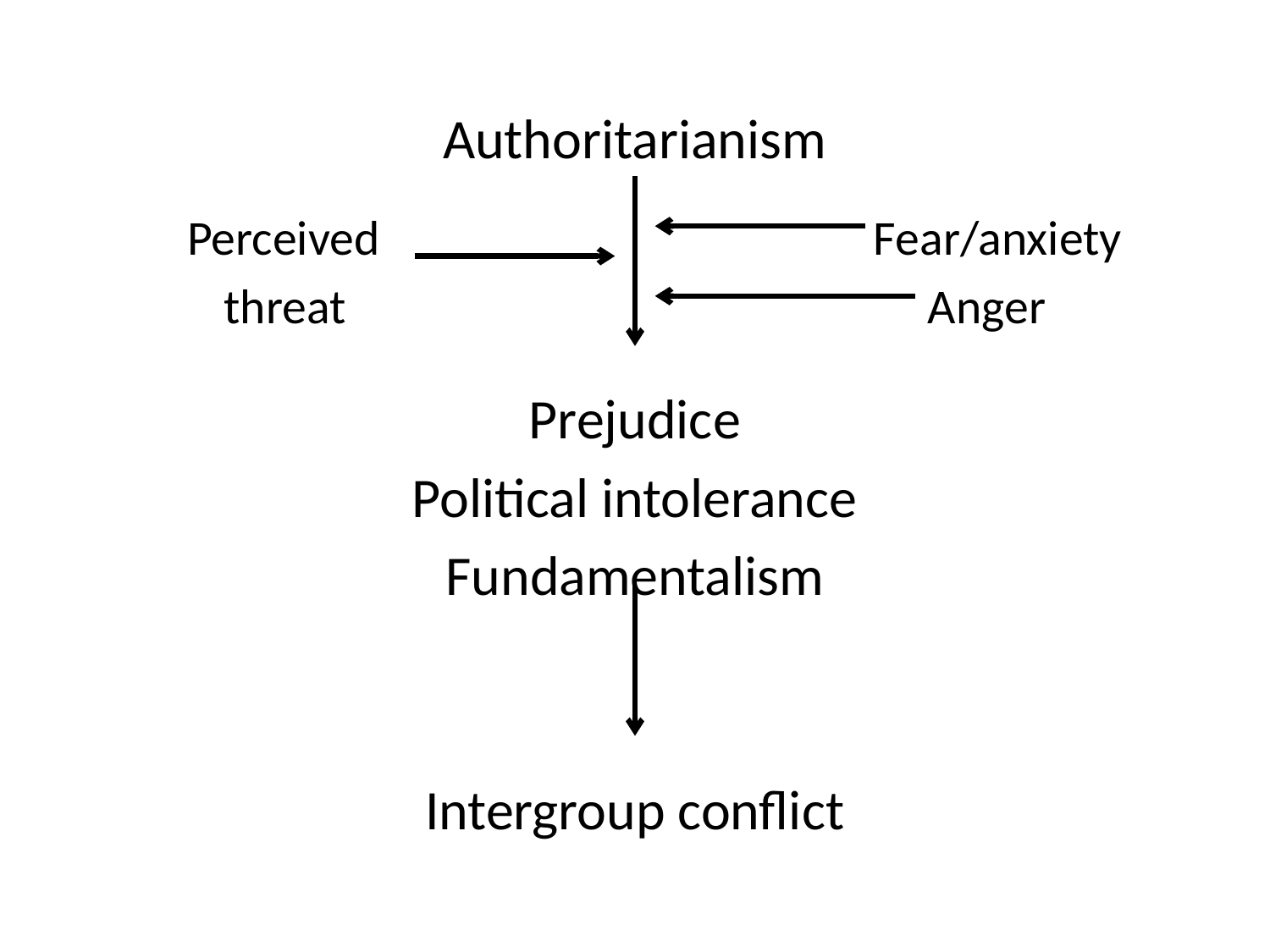

Authoritarianism

Perceived                                             Fear/anxiety
threat                                                     Anger

Prejudice
Political intolerance
Fundamentalism

Intergroup conflict